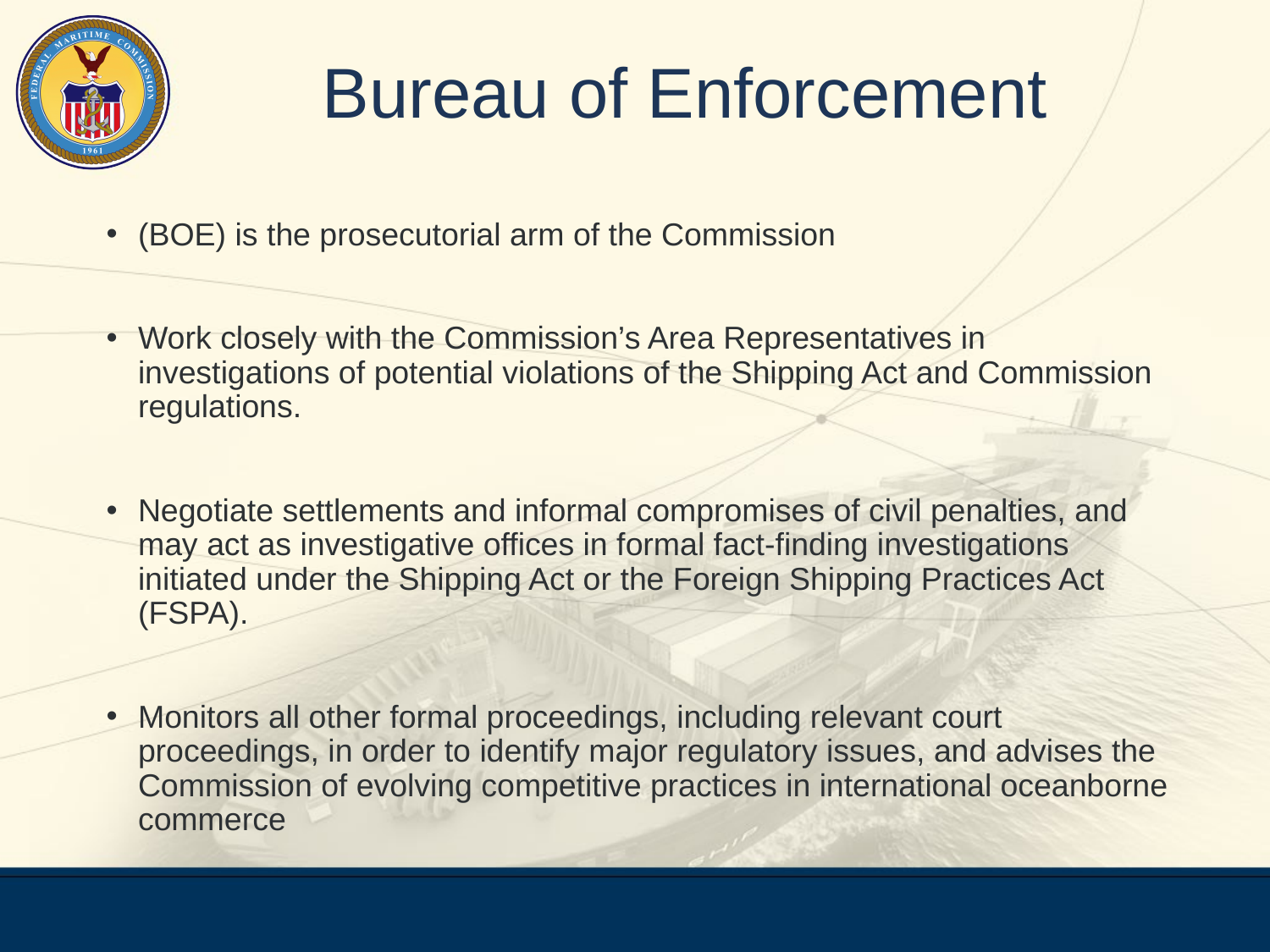

# Bureau of Enforcement
(BOE) is the prosecutorial arm of the Commission

Work closely with the Commission’s Area Representatives in investigations of potential violations of the Shipping Act and Commission regulations.

Negotiate settlements and informal compromises of civil penalties, and may act as investigative offices in formal fact-finding investigations initiated under the Shipping Act or the Foreign Shipping Practices Act (FSPA).

Monitors all other formal proceedings, including relevant court proceedings, in order to identify major regulatory issues, and advises the Commission of evolving competitive practices in international oceanborne commerce